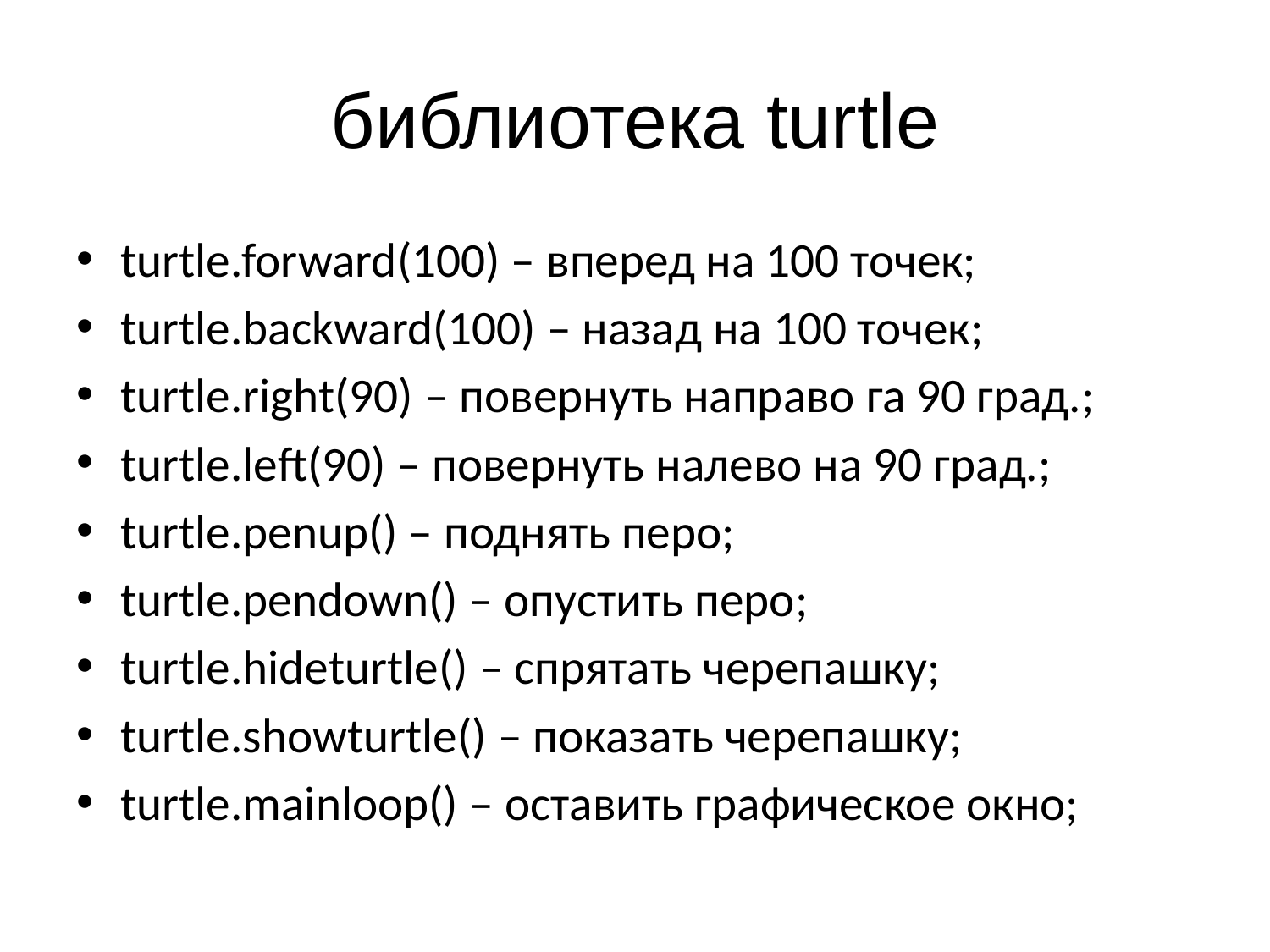

# библиотекa turtle
turtle.forward(100) – вперед на 100 точек;
turtle.backward(100) – назад на 100 точек;
turtle.right(90) – повернуть направо га 90 град.;
turtle.left(90) – повернуть налево на 90 град.;
turtle.penup() – поднять перо;
turtle.pendown() – опустить перо;
turtle.hideturtle() – спрятать черепашку;
turtle.showturtle() – показать черепашку;
turtle.mainloop() – оставить графическое окно;